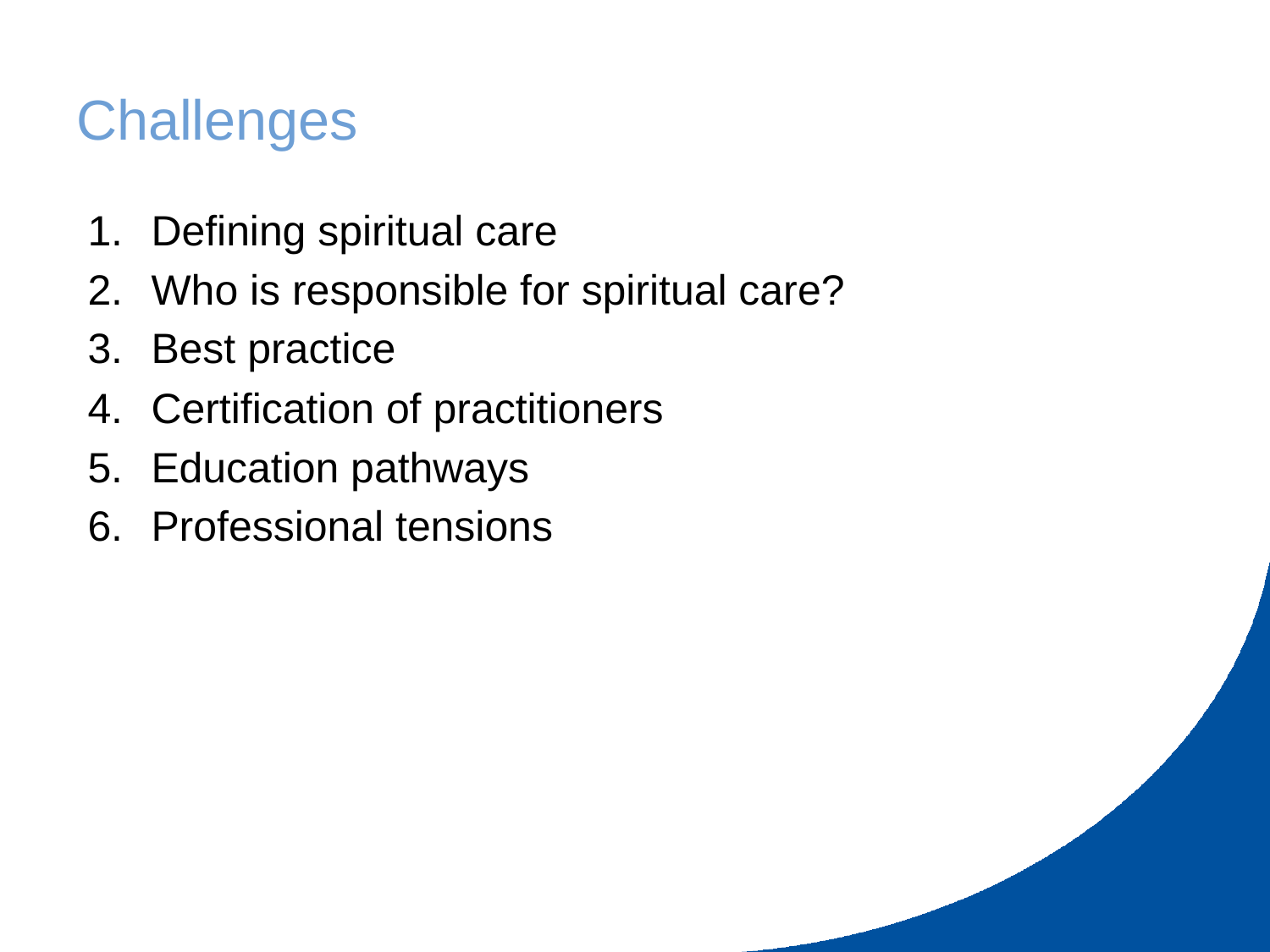

# Challenges
Defining spiritual care
Who is responsible for spiritual care?
Best practice
Certification of practitioners
Education pathways
Professional tensions